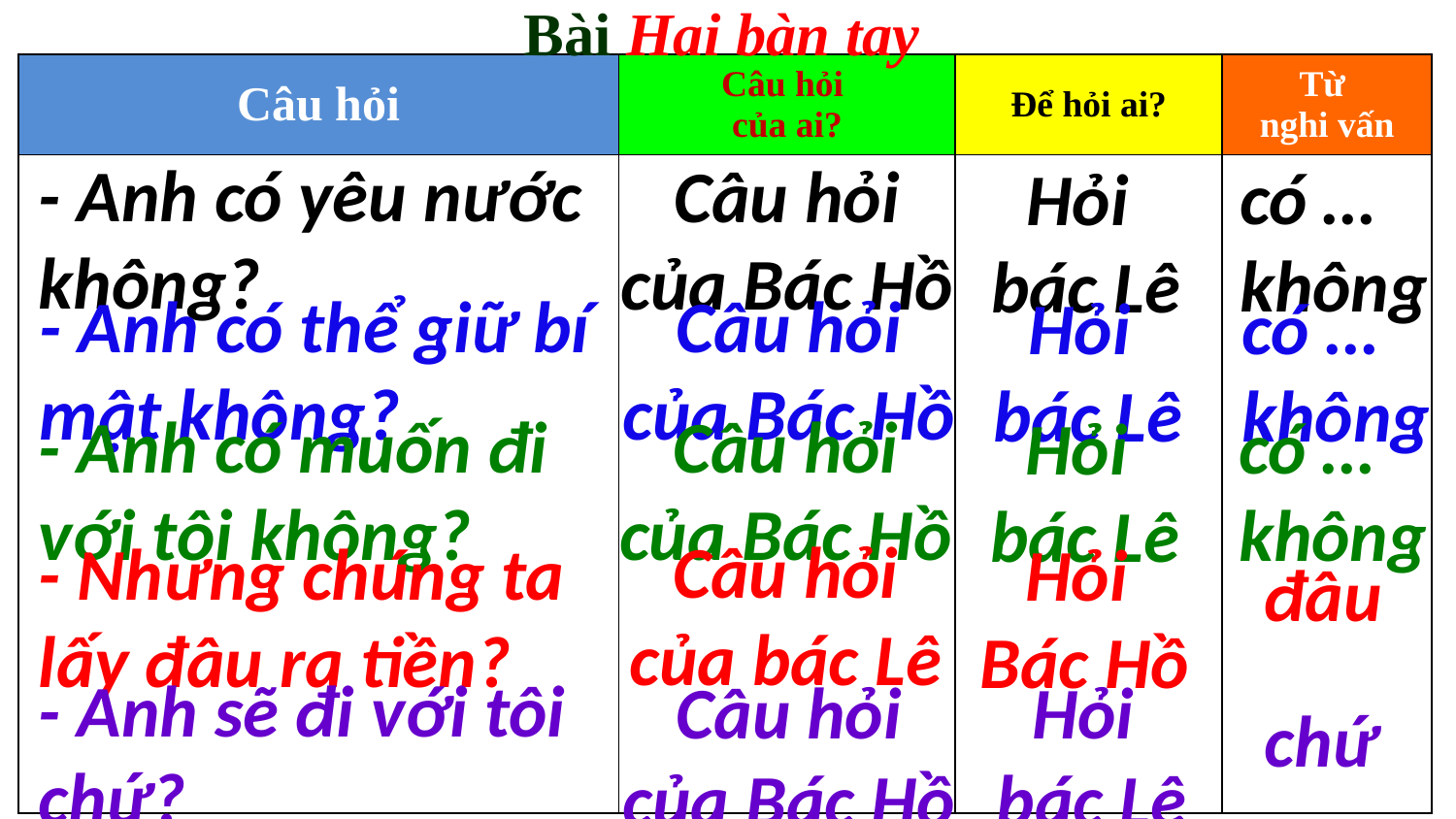

Bài Hai bàn tay
| Câu hỏi | Câu hỏi của ai? | Để hỏi ai? | Từ nghi vấn |
| --- | --- | --- | --- |
|  |  |  |  |
- Anh có yêu nước không?
Câu hỏi của Bác Hồ
có … không
Hỏi
bác Lê
Câu hỏi của Bác Hồ
- Anh có thể giữ bí mật không?
có … không
Hỏi
bác Lê
Câu hỏi của Bác Hồ
- Anh có muốn đi với tôi không?
có … không
Hỏi
bác Lê
Câu hỏi của bác Lê
- Nhưng chúng ta lấy đâu ra tiền?
Hỏi
Bác Hồ
đâu
- Anh sẽ đi với tôi chứ?
Hỏi
bác Lê
Câu hỏi của Bác Hồ
chứ